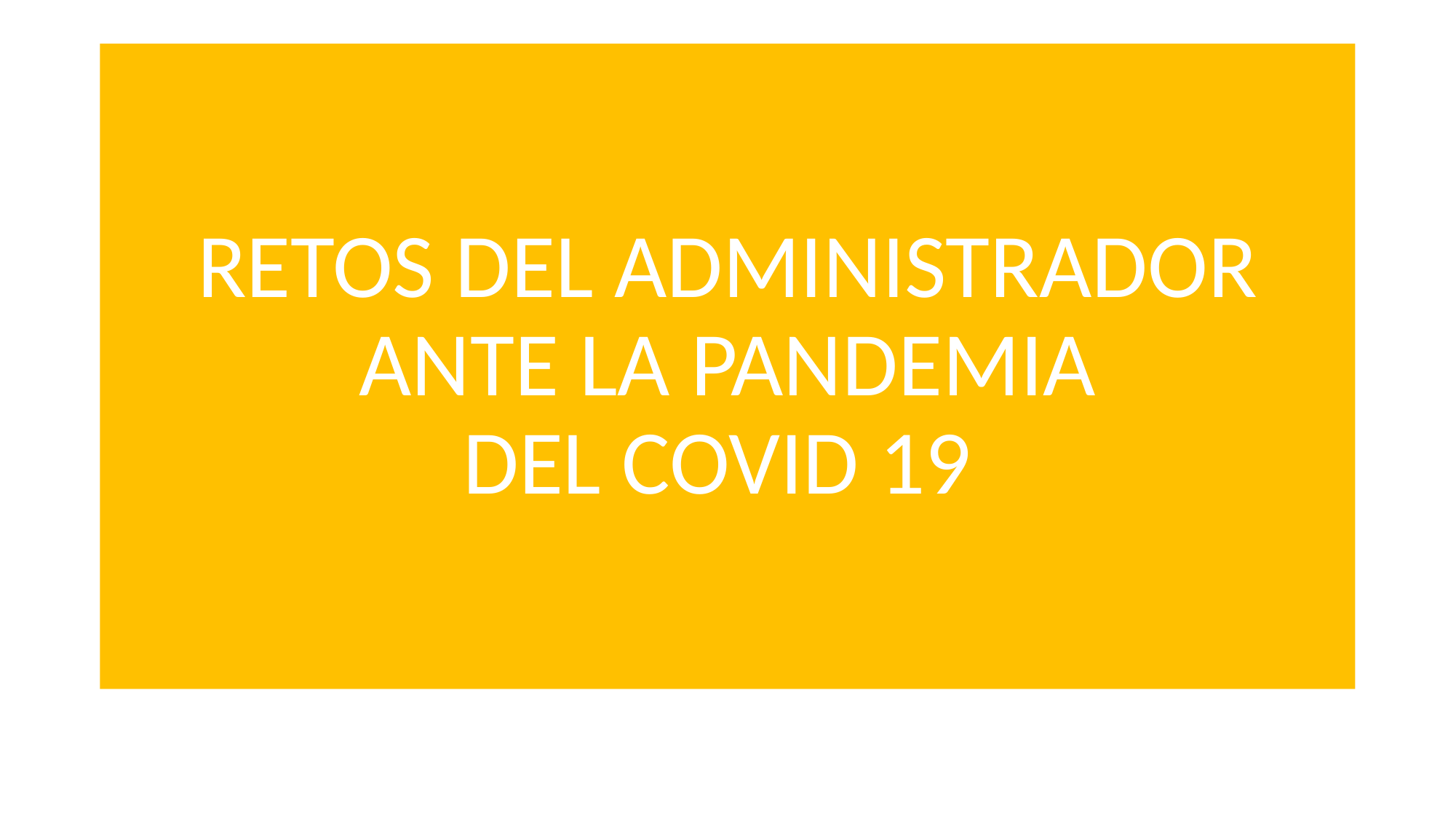

# RETOS DEL ADMINISTRADOR ANTE LA PANDEMIA DEL COVID 19